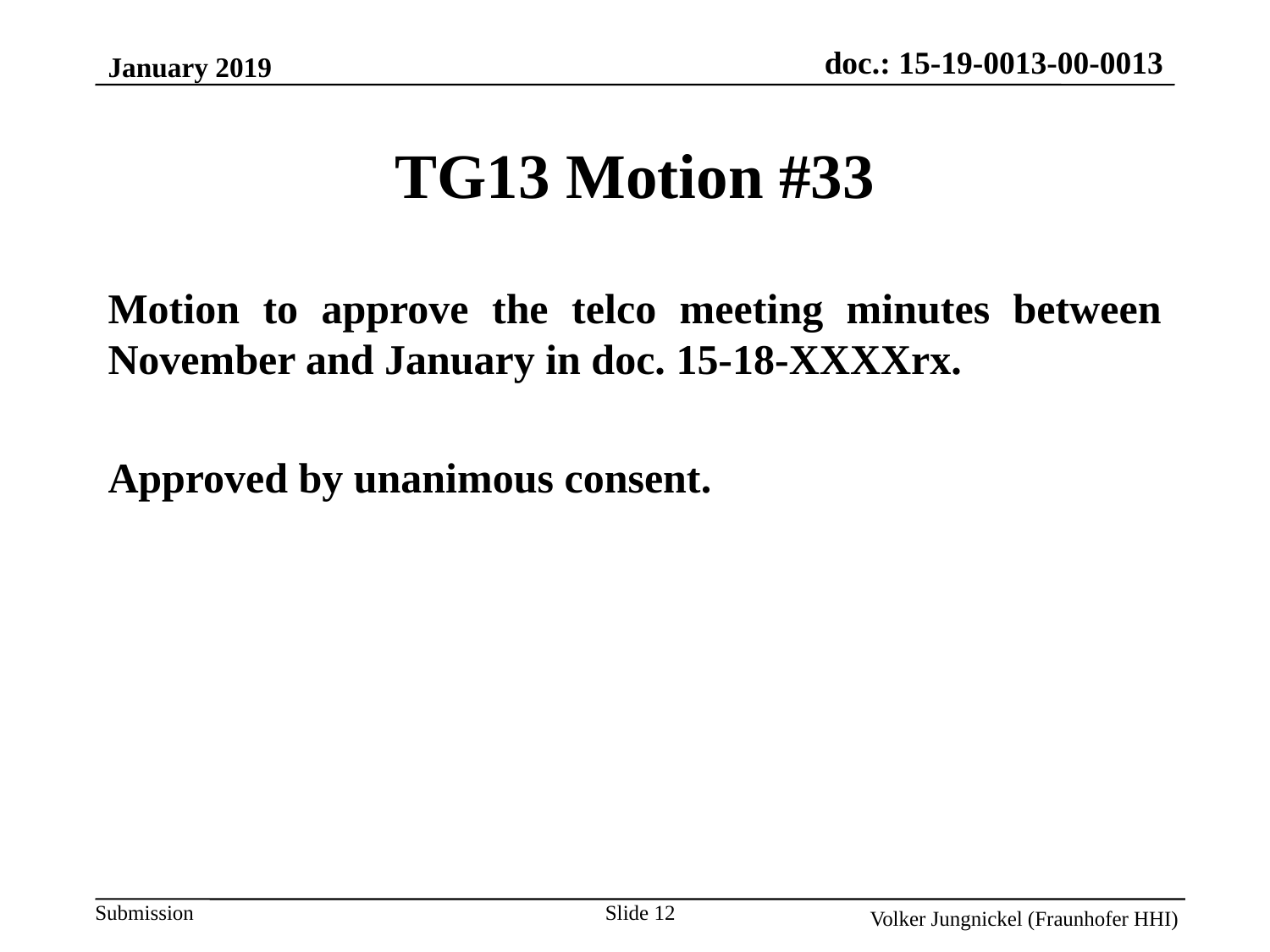

January 2019
TG13 Motion #33
Motion to approve the telco meeting minutes between November and January in doc. 15-18-XXXXrx.

Approved by unanimous consent.

Slide 12
Volker Jungnickel (Fraunhofer HHI)